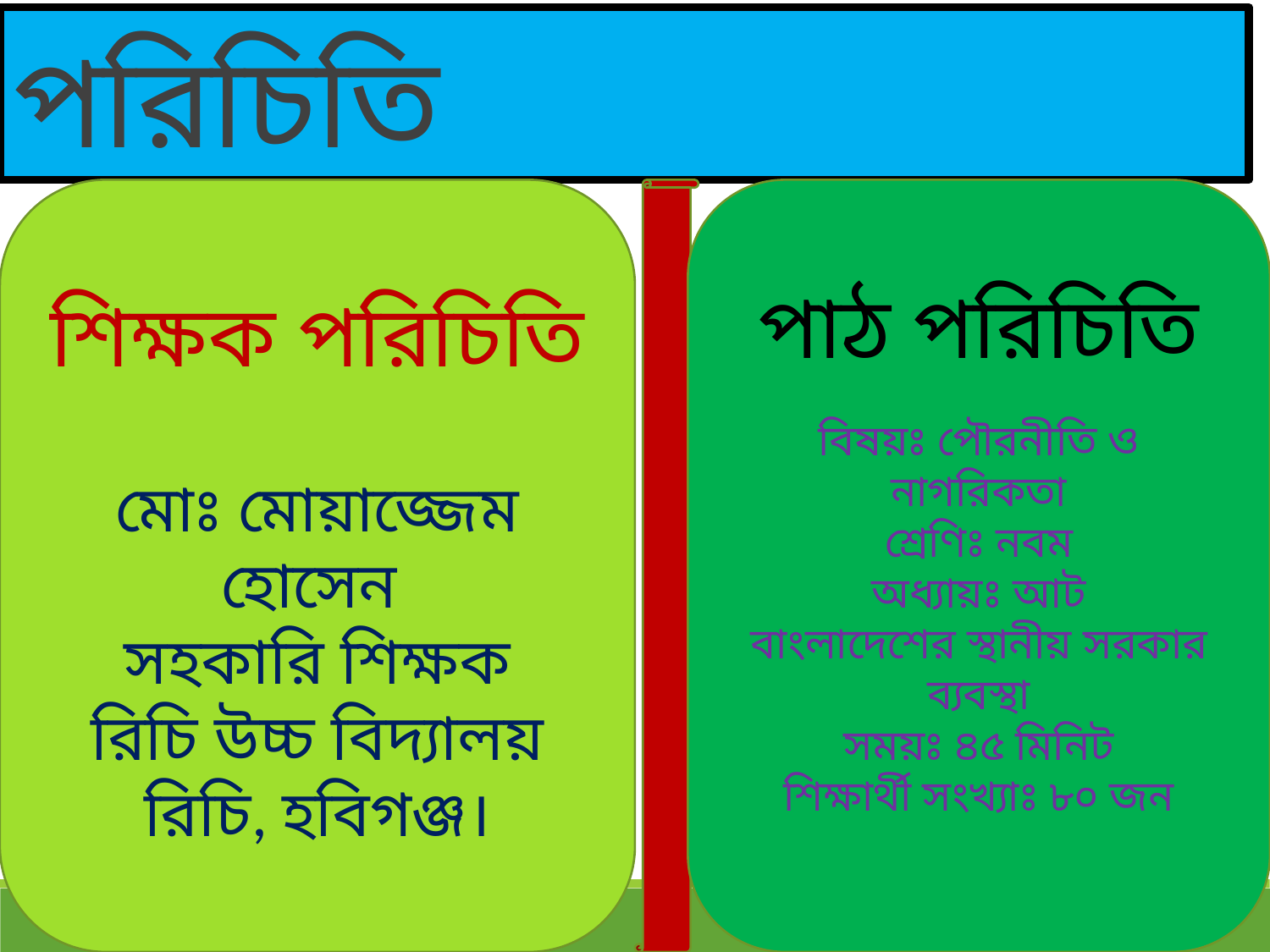

পরিচিতি
শিক্ষক পরিচিতি

মোঃ মোয়াজ্জেম হোসেন
সহকারি শিক্ষক
রিচি উচ্চ বিদ্যালয়
রিচি, হবিগঞ্জ।

পাঠ পরিচিতি

বিষয়ঃ পৌরনীতি ও নাগরিকতা
শ্রেণিঃ নবম
অধ্যায়ঃ আট
বাংলাদেশের স্থানীয় সরকার ব্যবস্থা
সময়ঃ ৪৫ মিনিট
শিক্ষার্থী সংখ্যাঃ ৮০ জন